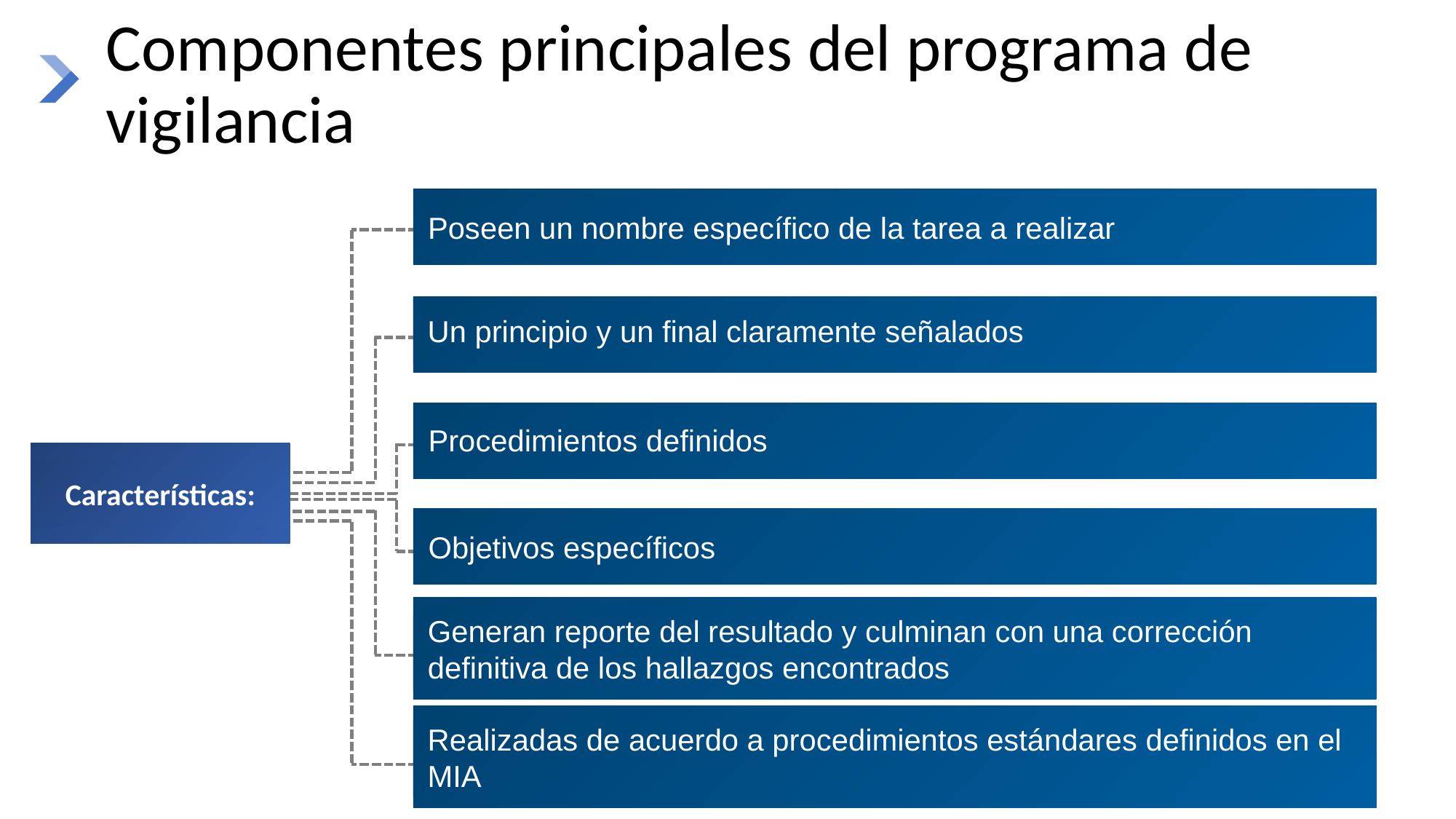

# Componentes principales del programa de vigilancia

Poseen un nombre específico de la tarea a realizar

Un principio y un final claramente señalados

Procedimientos definidos

Características:

Objetivos específicos

Generan reporte del resultado y culminan con una corrección definitiva de los hallazgos encontrados

Realizadas de acuerdo a procedimientos estándares definidos en el MIA